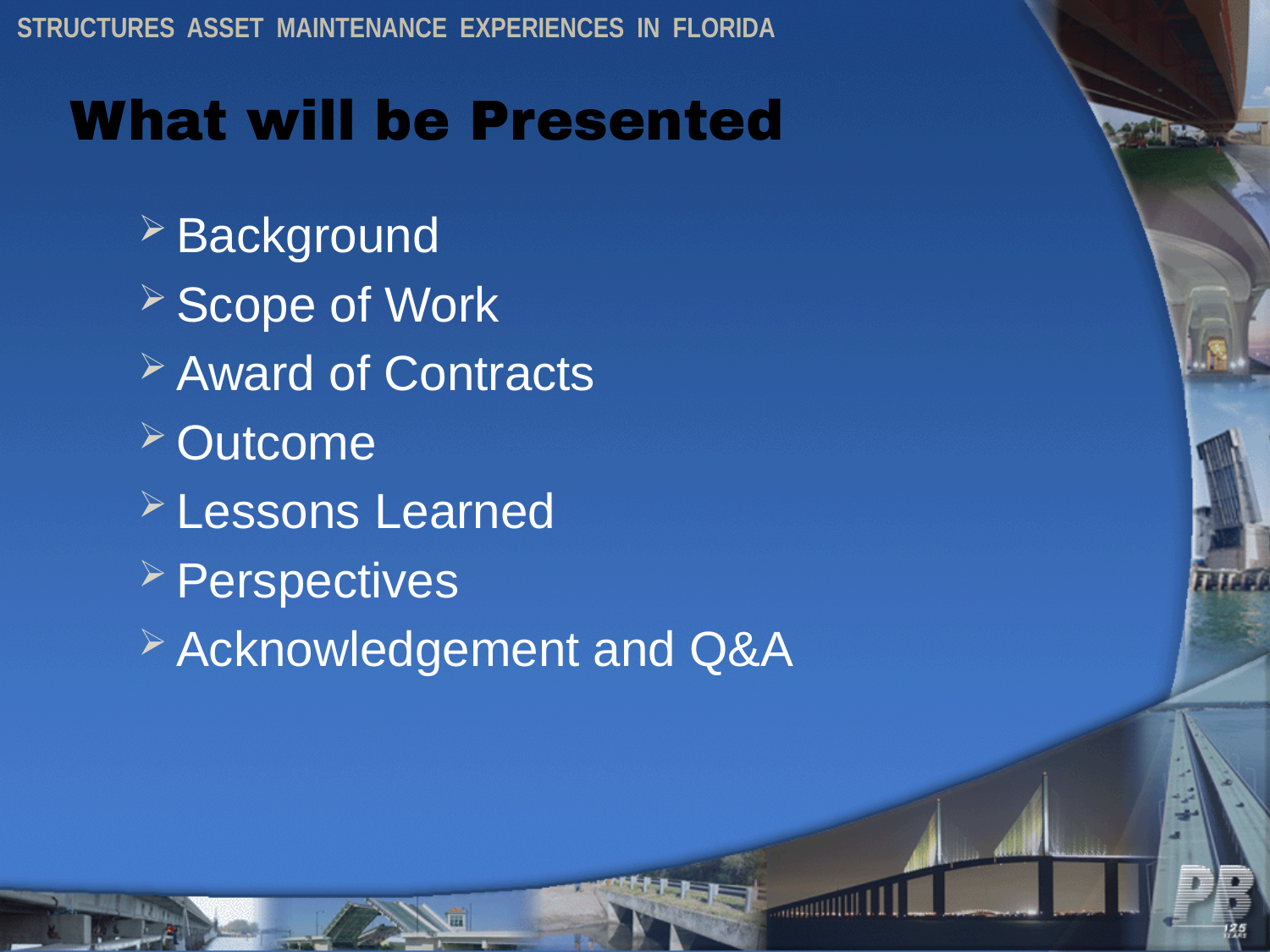

# What will be Presented
Background
Scope of Work
Award of Contracts
Outcome
Lessons Learned
Perspectives
Acknowledgement and Q&A